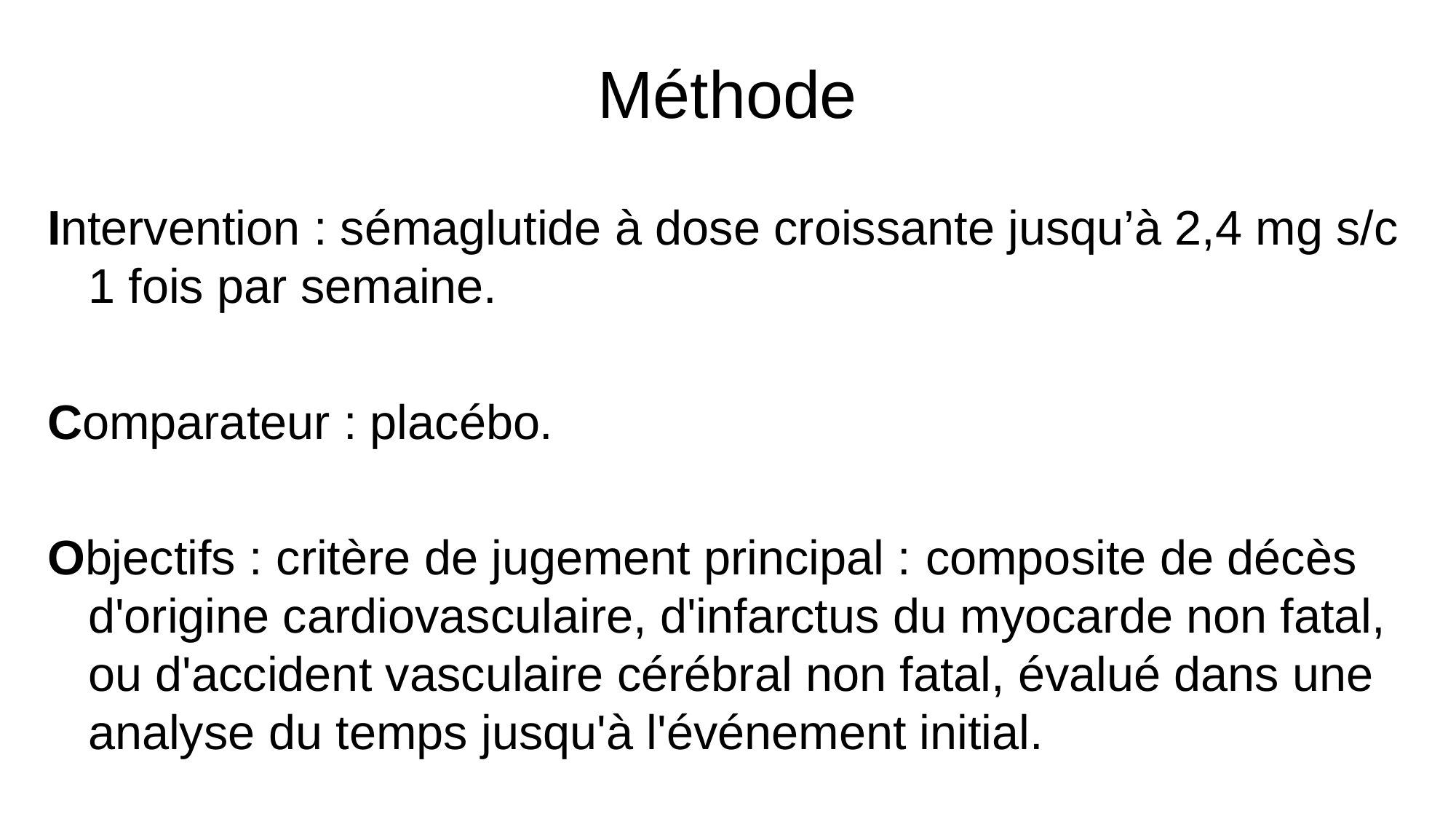

# Méthode
Intervention : sémaglutide à dose croissante jusqu’à 2,4 mg s/c 1 fois par semaine.

Comparateur : placébo.

Objectifs : critère de jugement principal : composite de décès d'origine cardiovasculaire, d'infarctus du myocarde non fatal, ou d'accident vasculaire cérébral non fatal, évalué dans une analyse du temps jusqu'à l'événement initial.